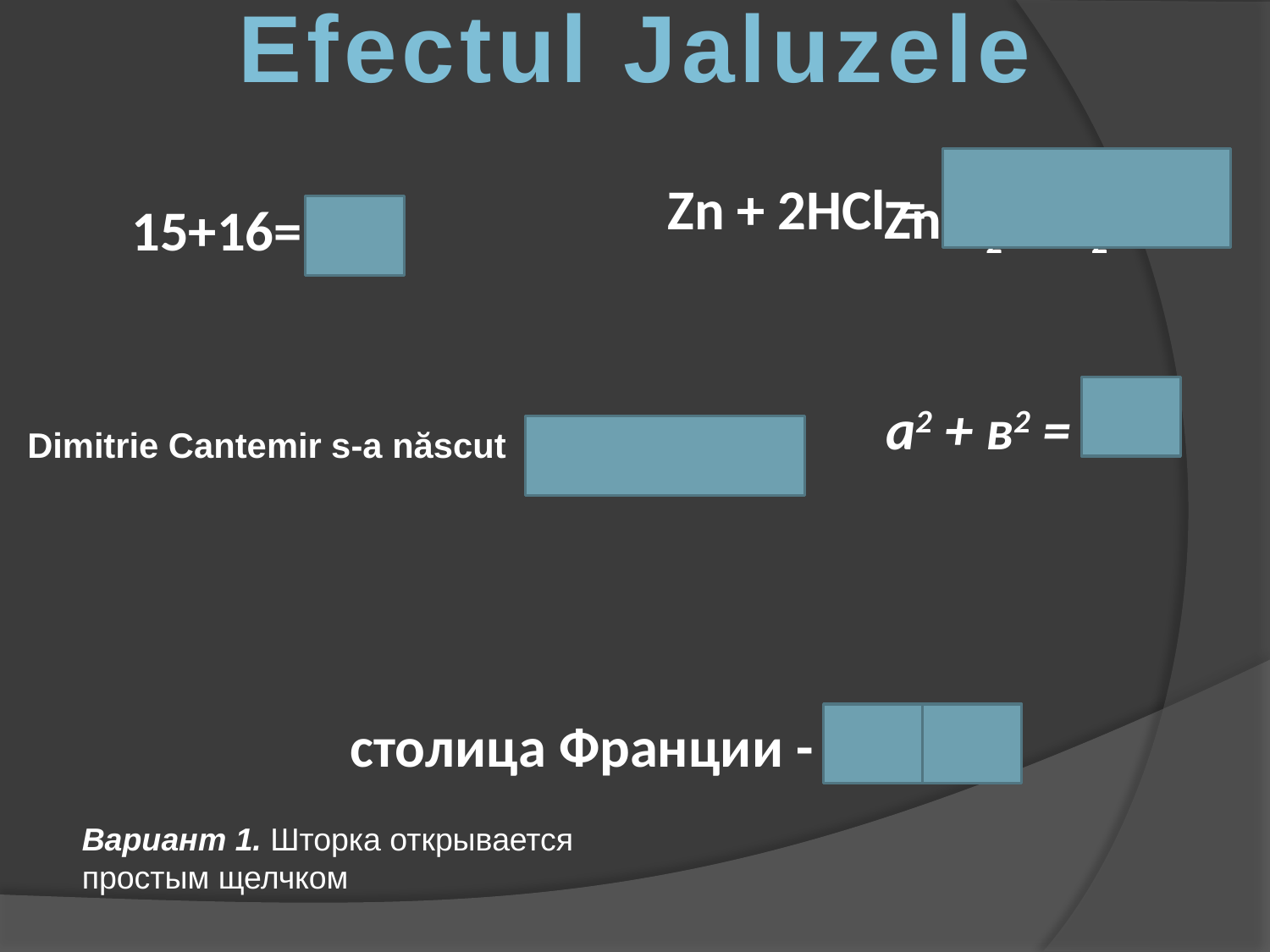

Efectul Jaluzele

ZnCl2 + H2
Zn + 2HCl =
15+16= 31

а2 + в2 = с2

Dimitrie Cantemir s-a născut   26 octombrie 1673
столица Франции - Париж

Вариант 1. Шторка открывается простым щелчком